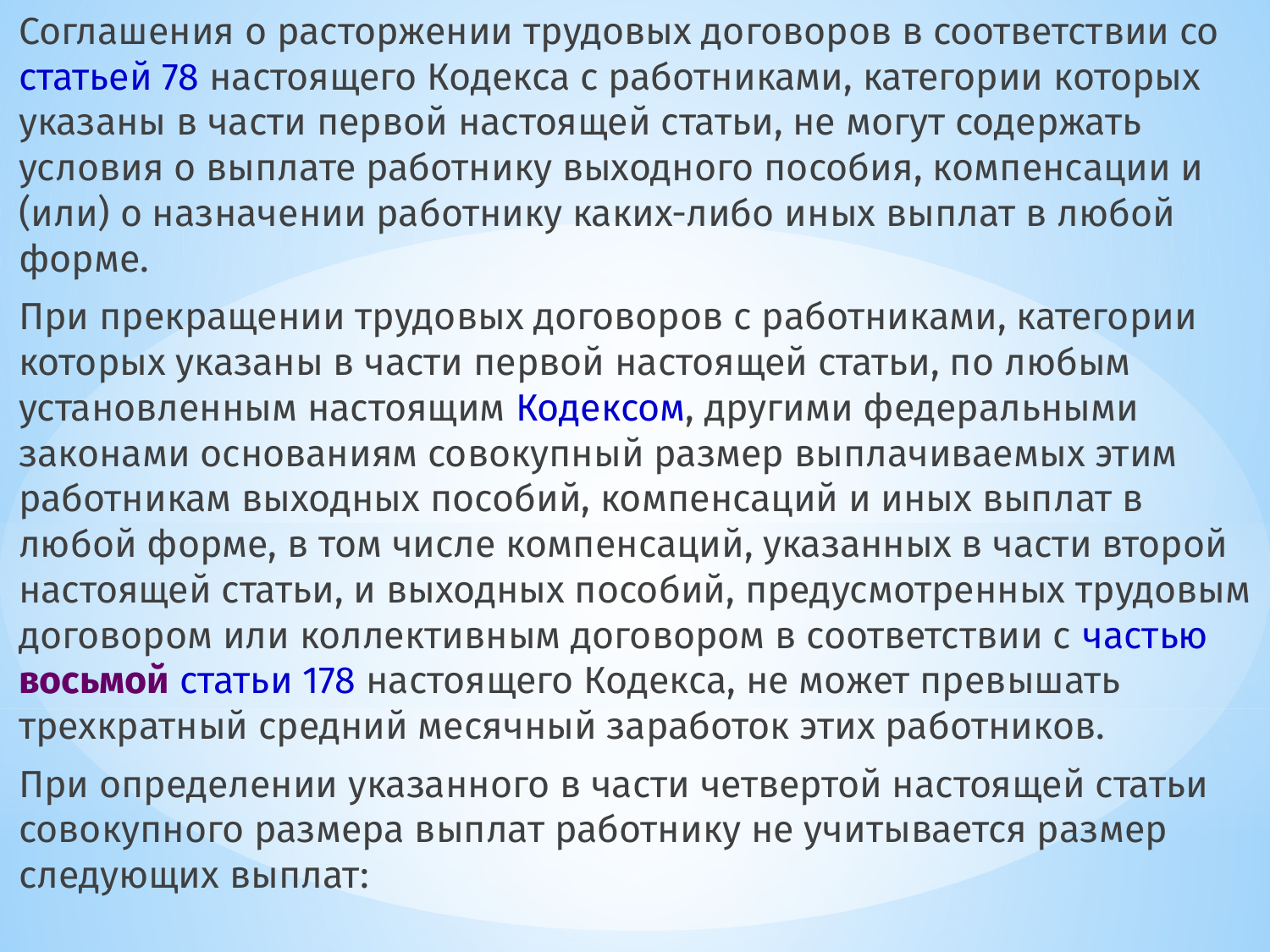

Соглашения о расторжении трудовых договоров в соответствии со статьей 78 настоящего Кодекса с работниками, категории которых указаны в части первой настоящей статьи, не могут содержать условия о выплате работнику выходного пособия, компенсации и (или) о назначении работнику каких-либо иных выплат в любой форме.
При прекращении трудовых договоров с работниками, категории которых указаны в части первой настоящей статьи, по любым установленным настоящим Кодексом, другими федеральными законами основаниям совокупный размер выплачиваемых этим работникам выходных пособий, компенсаций и иных выплат в любой форме, в том числе компенсаций, указанных в части второй настоящей статьи, и выходных пособий, предусмотренных трудовым договором или коллективным договором в соответствии с частью восьмой статьи 178 настоящего Кодекса, не может превышать трехкратный средний месячный заработок этих работников.
При определении указанного в части четвертой настоящей статьи совокупного размера выплат работнику не учитывается размер следующих выплат: